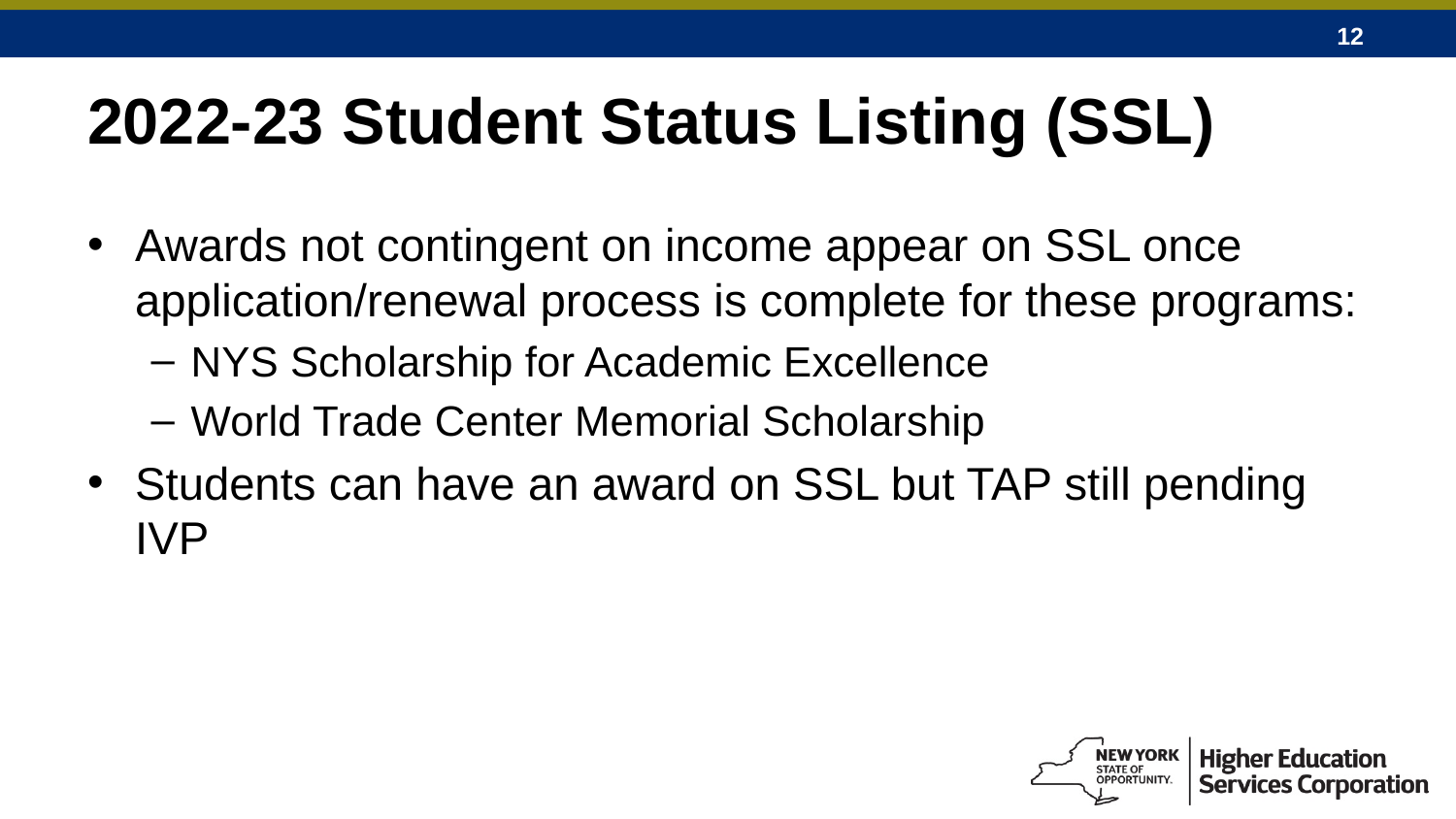

# 2022-23 Student Status Listing (SSL)
Awards not contingent on income appear on SSL once application/renewal process is complete for these programs:
NYS Scholarship for Academic Excellence
World Trade Center Memorial Scholarship
Students can have an award on SSL but TAP still pending IVP